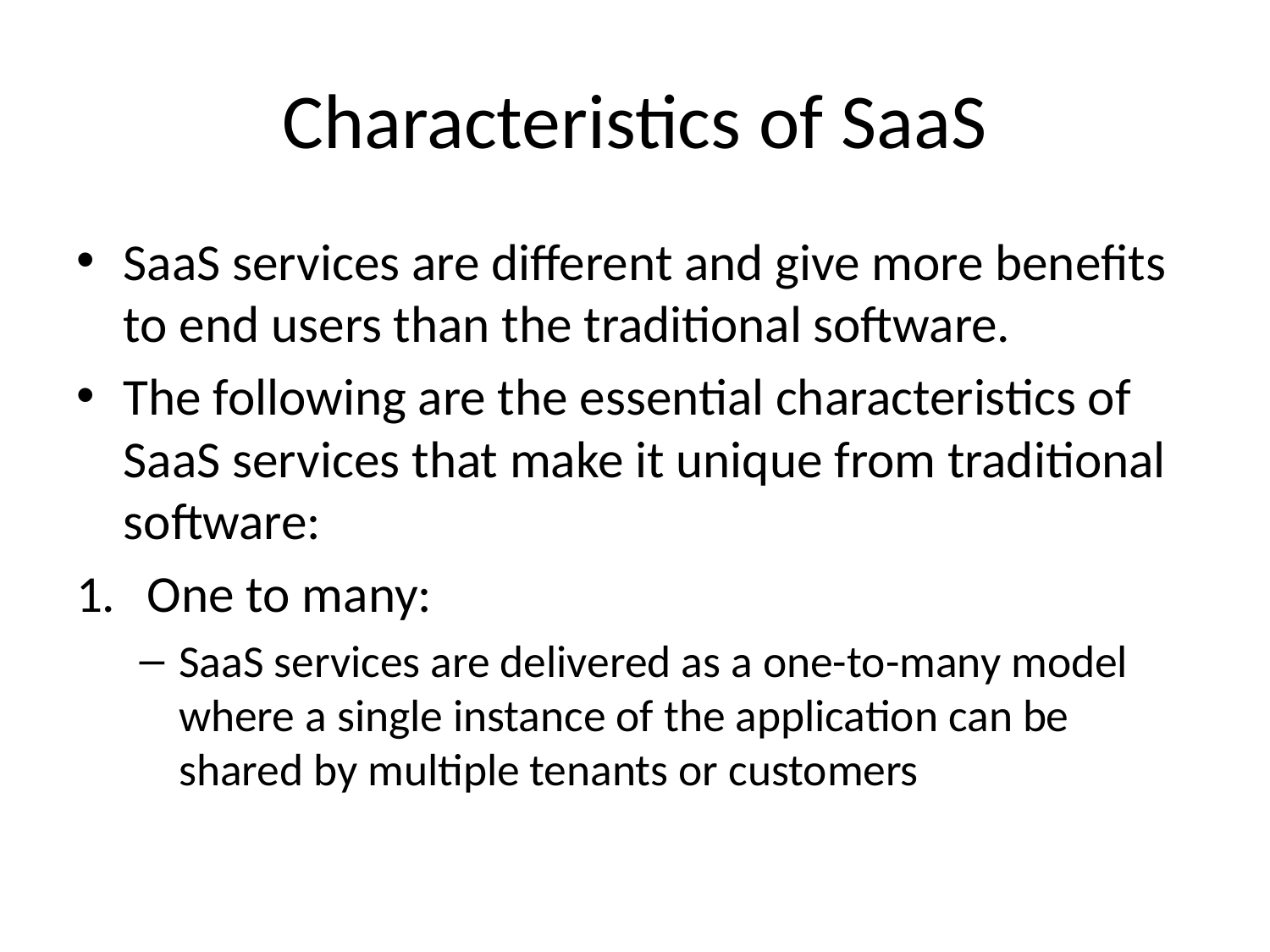

# Characteristics of SaaS
SaaS services are different and give more benefits to end users than the traditional software.
The following are the essential characteristics of SaaS services that make it unique from traditional software:
One to many:
SaaS services are delivered as a one-to-many model where a single instance of the application can be shared by multiple tenants or customers